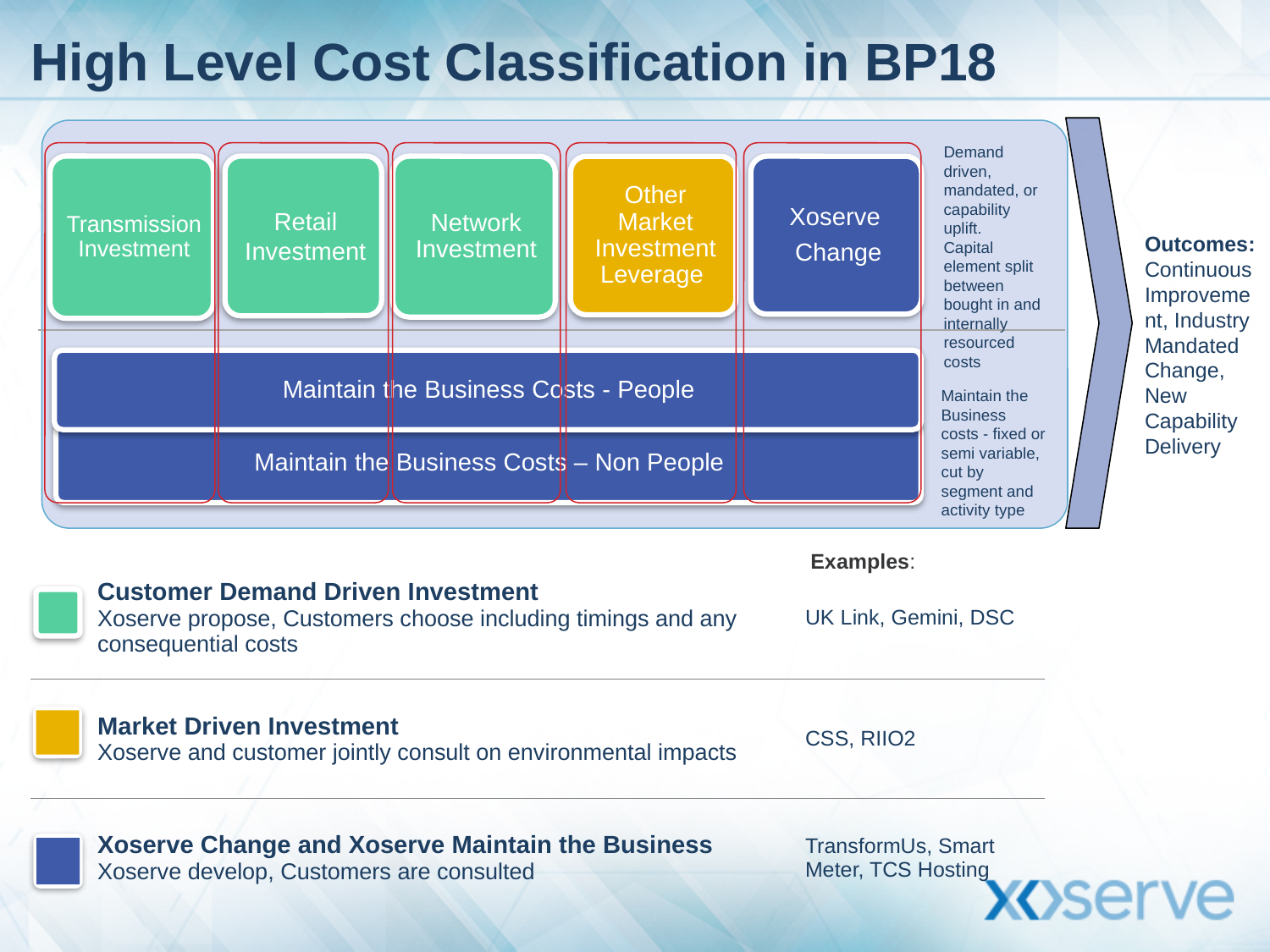

# High Level Cost Classification in BP18

Demand driven, mandated, or capability uplift.
Capital element split between bought in and internally resourced costs

Maintain the Business Costs – Non People
Maintain the Business Costs - People
Transmission Investment
Retail
Investment
Network Investment
Other Market Investment Leverage
Xoserve
Change
Outcomes:
Continuous Improvement, Industry Mandated Change, New Capability Delivery
Maintain the Business costs - fixed or semi variable, cut by segment and activity type
Examples:
|  | Customer Demand Driven Investment Xoserve propose, Customers choose including timings and any consequential costs | UK Link, Gemini, DSC |
| --- | --- | --- |
|  | Market Driven Investment Xoserve and customer jointly consult on environmental impacts | CSS, RIIO2 |
|  | Xoserve Change and Xoserve Maintain the Business Xoserve develop, Customers are consulted | TransformUs, Smart Meter, TCS Hosting |